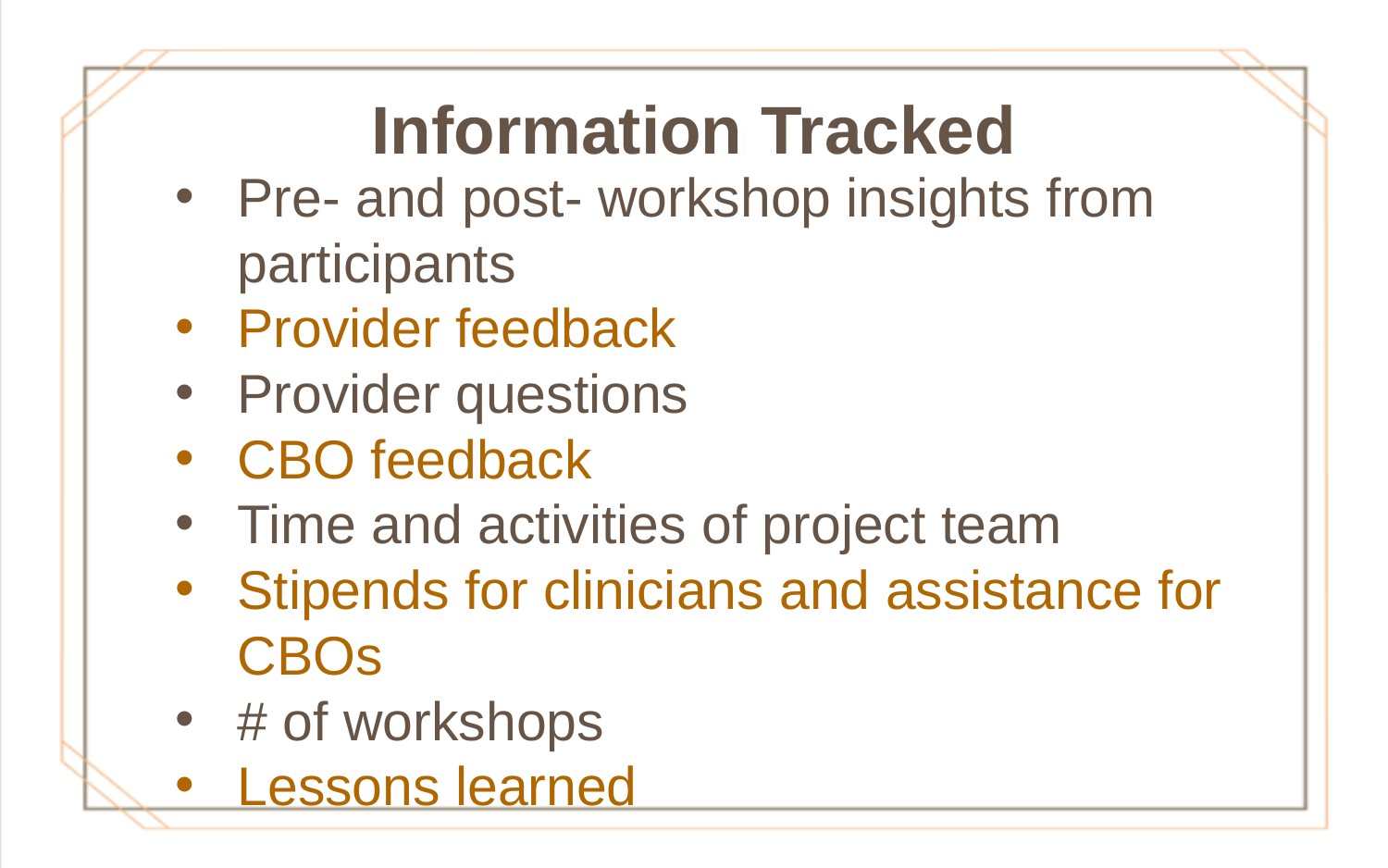

# Information Tracked
Pre- and post- workshop insights from participants
Provider feedback
Provider questions
CBO feedback
Time and activities of project team
Stipends for clinicians and assistance for CBOs
# of workshops
Lessons learned